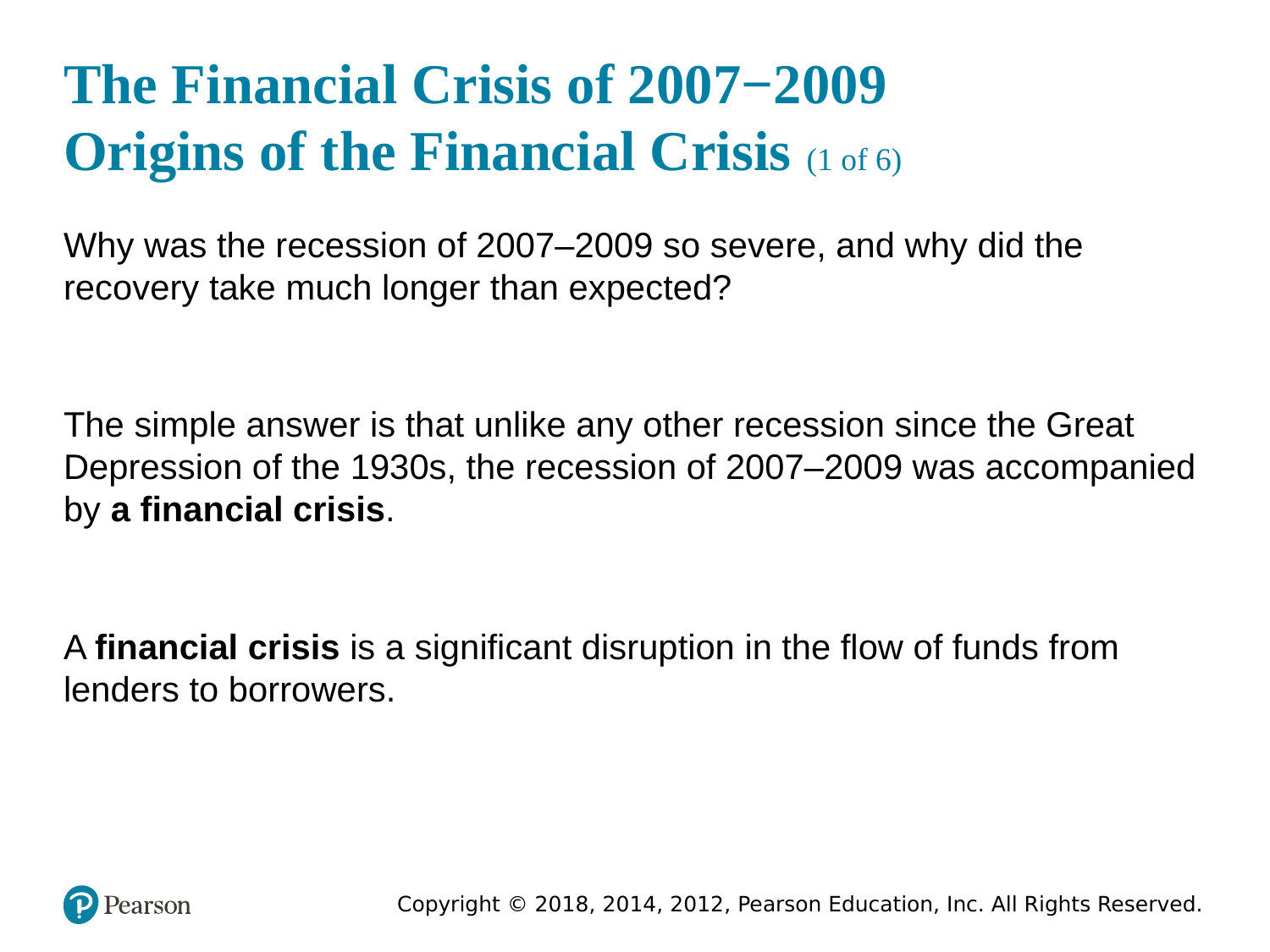

# The Financial Crisis of 2007−2009 Origins of the Financial Crisis (1 of 6)
Why was the recession of 2007–2009 so severe, and why did the recovery take much longer than expected?

The simple answer is that unlike any other recession since the Great Depression of the 1930s, the recession of 2007–2009 was accompanied by a financial crisis.

A financial crisis is a significant disruption in the flow of funds from lenders to borrowers.